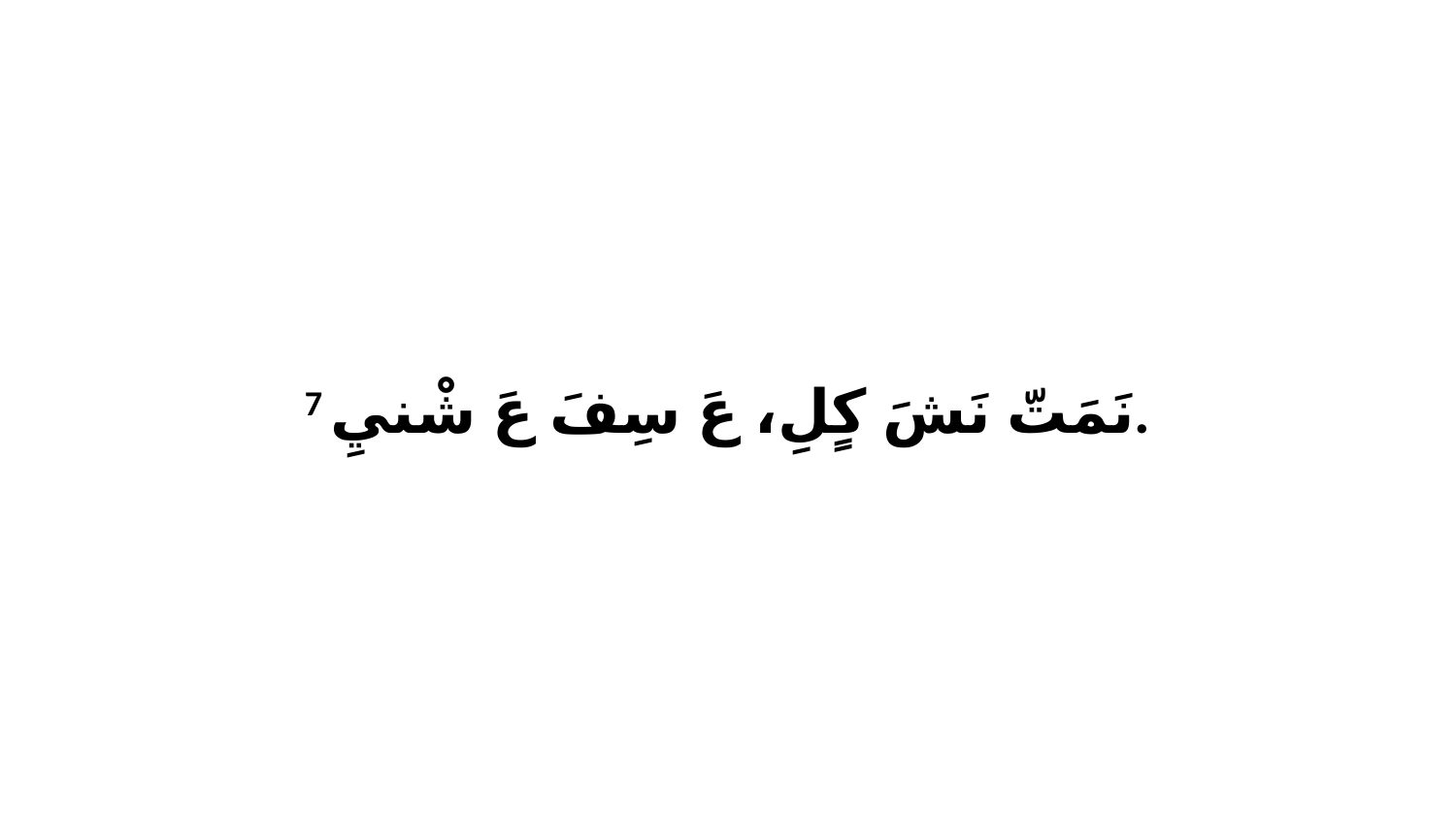

7 نَمَتّ نَشَ كٍلِ، عَ سِفَ عَ شْنيِ.